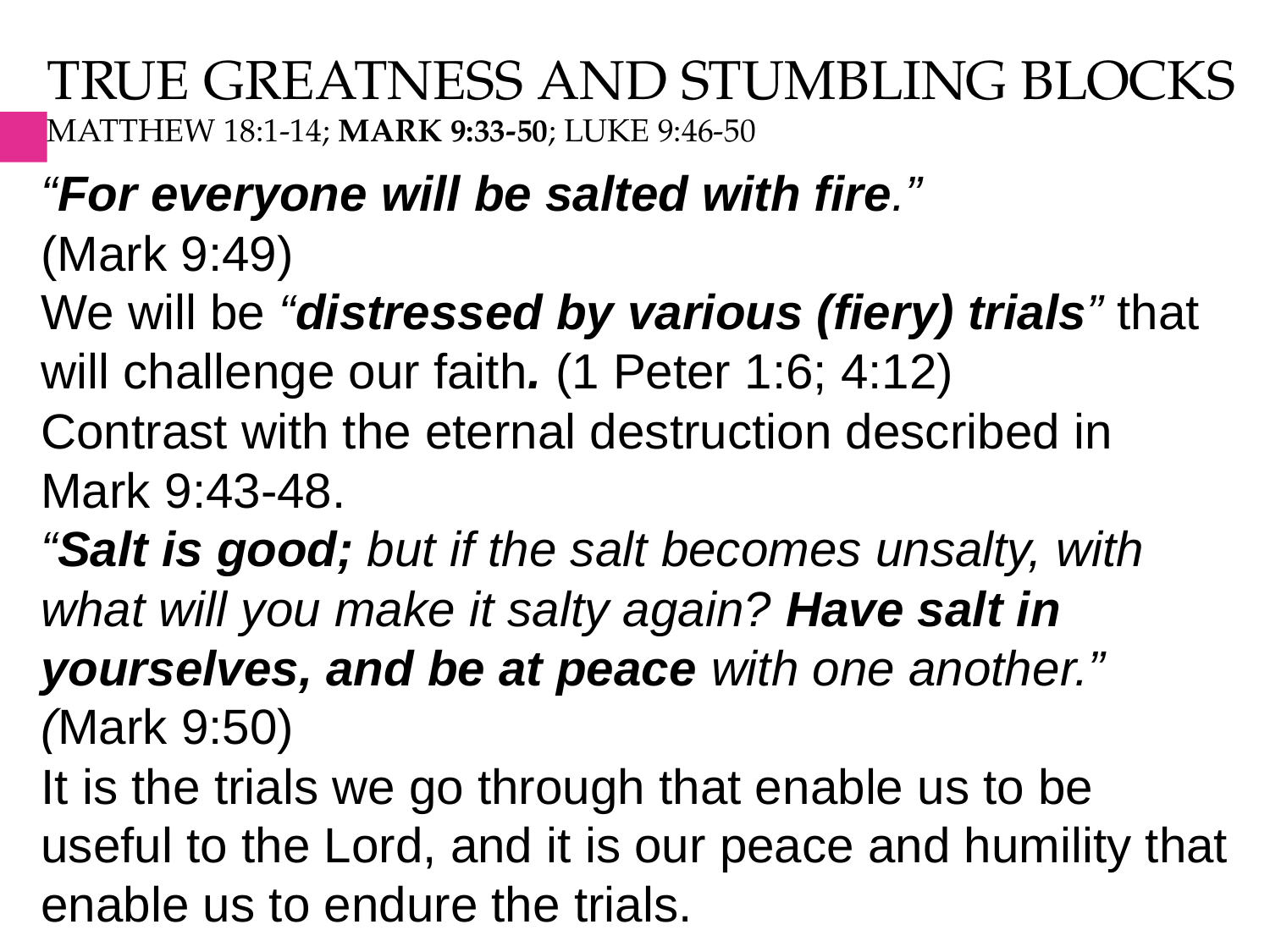

# True greatness and stumbling Blocks Matthew 18:1-14; Mark 9:33-50; Luke 9:46-50
“For everyone will be salted with fire.”
(Mark 9:49)
We will be “distressed by various (fiery) trials” that will challenge our faith. (1 Peter 1:6; 4:12)
Contrast with the eternal destruction described in Mark 9:43-48.
“Salt is good; but if the salt becomes unsalty, with what will you make it salty again? Have salt in yourselves, and be at peace with one another.” (Mark 9:50)
It is the trials we go through that enable us to be useful to the Lord, and it is our peace and humility that enable us to endure the trials.